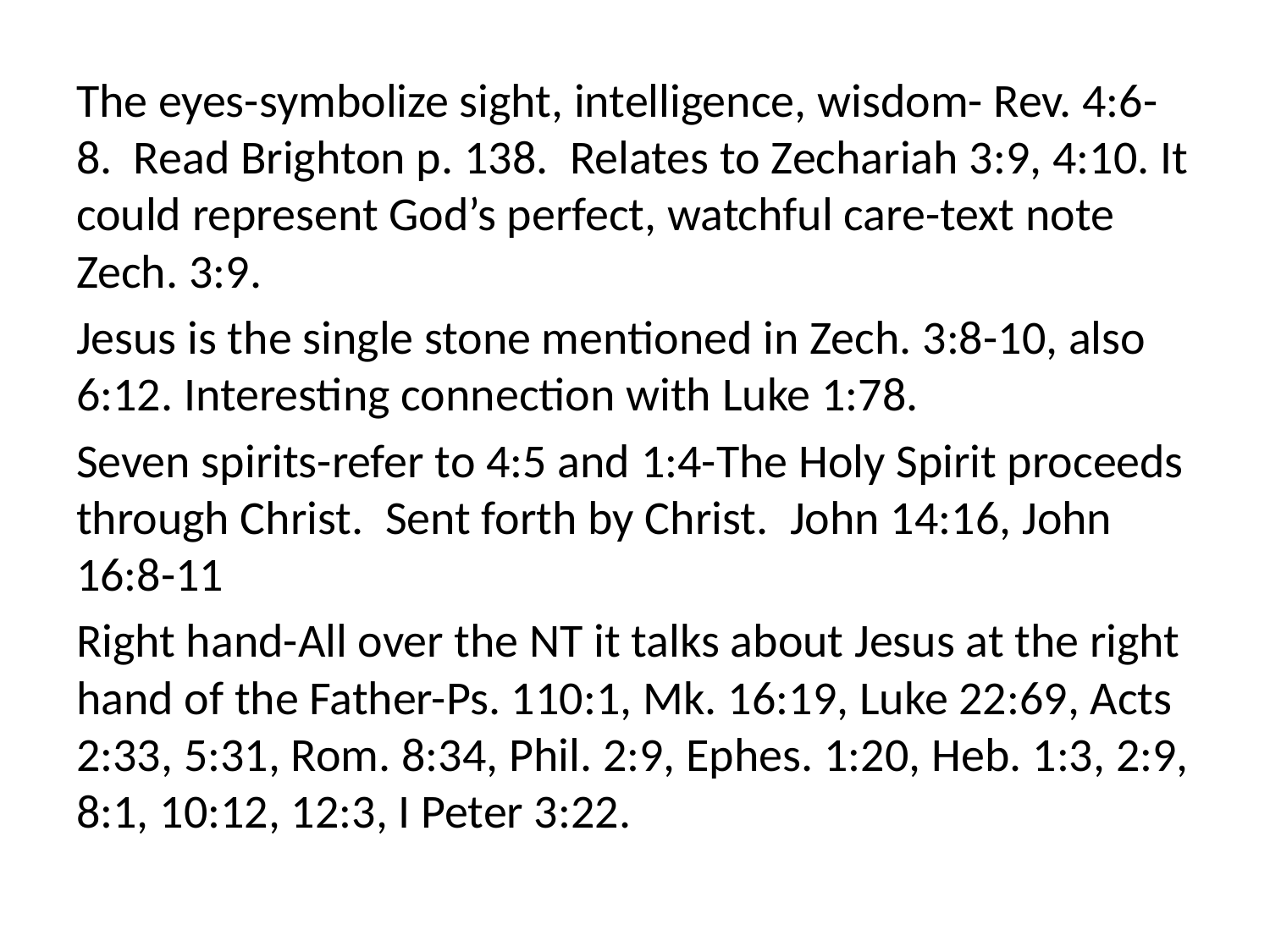

The eyes-symbolize sight, intelligence, wisdom- Rev. 4:6-8.  Read Brighton p. 138.  Relates to Zechariah 3:9, 4:10. It could represent God’s perfect, watchful care-text note Zech. 3:9.
Jesus is the single stone mentioned in Zech. 3:8-10, also 6:12. Interesting connection with Luke 1:78.
Seven spirits-refer to 4:5 and 1:4-The Holy Spirit proceeds through Christ.  Sent forth by Christ.  John 14:16, John 16:8-11
Right hand-All over the NT it talks about Jesus at the right hand of the Father-Ps. 110:1, Mk. 16:19, Luke 22:69, Acts 2:33, 5:31, Rom. 8:34, Phil. 2:9, Ephes. 1:20, Heb. 1:3, 2:9, 8:1, 10:12, 12:3, I Peter 3:22.